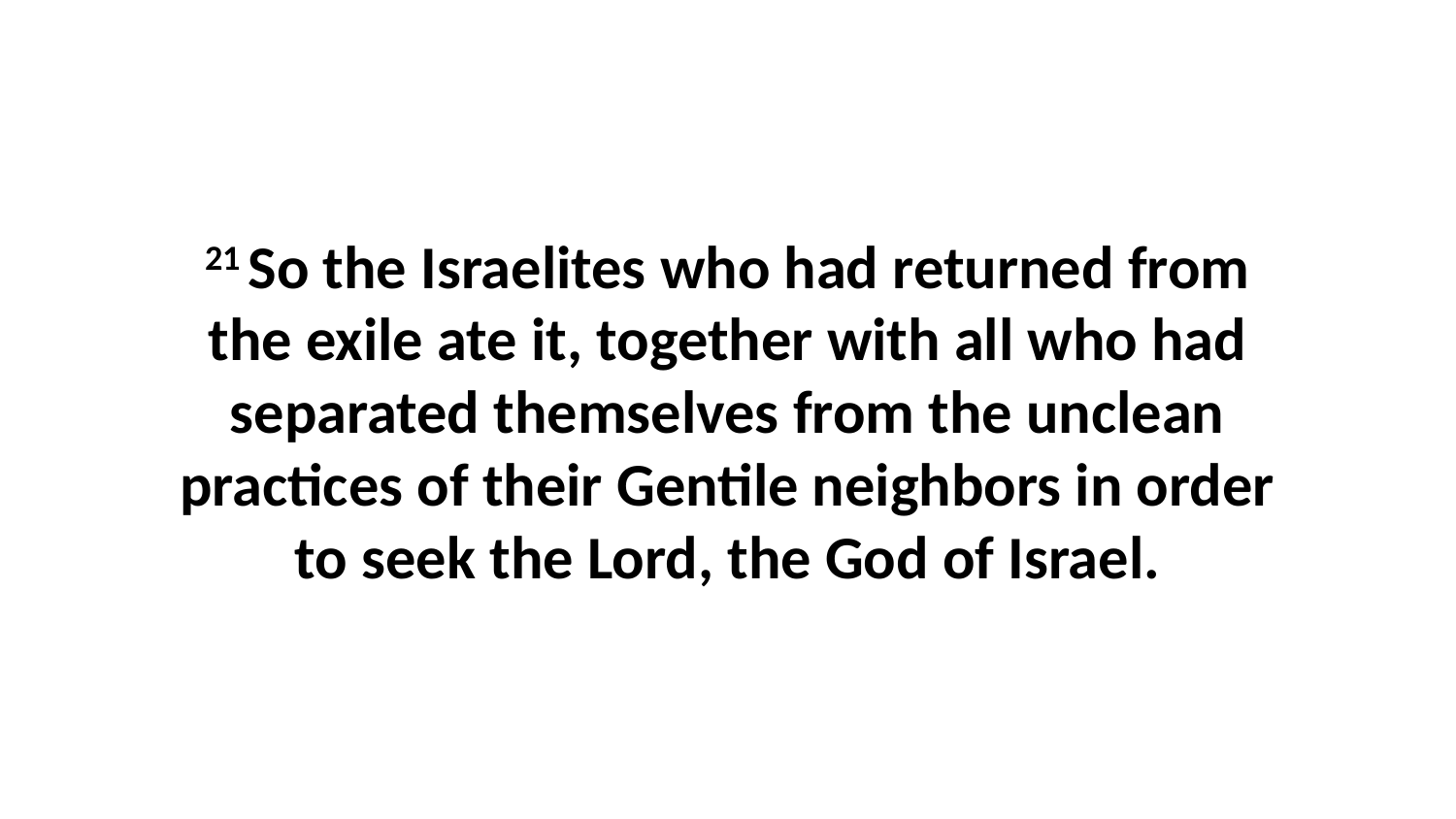

21 So the Israelites who had returned from the exile ate it, together with all who had separated themselves from the unclean practices of their Gentile neighbors in order to seek the Lord, the God of Israel.